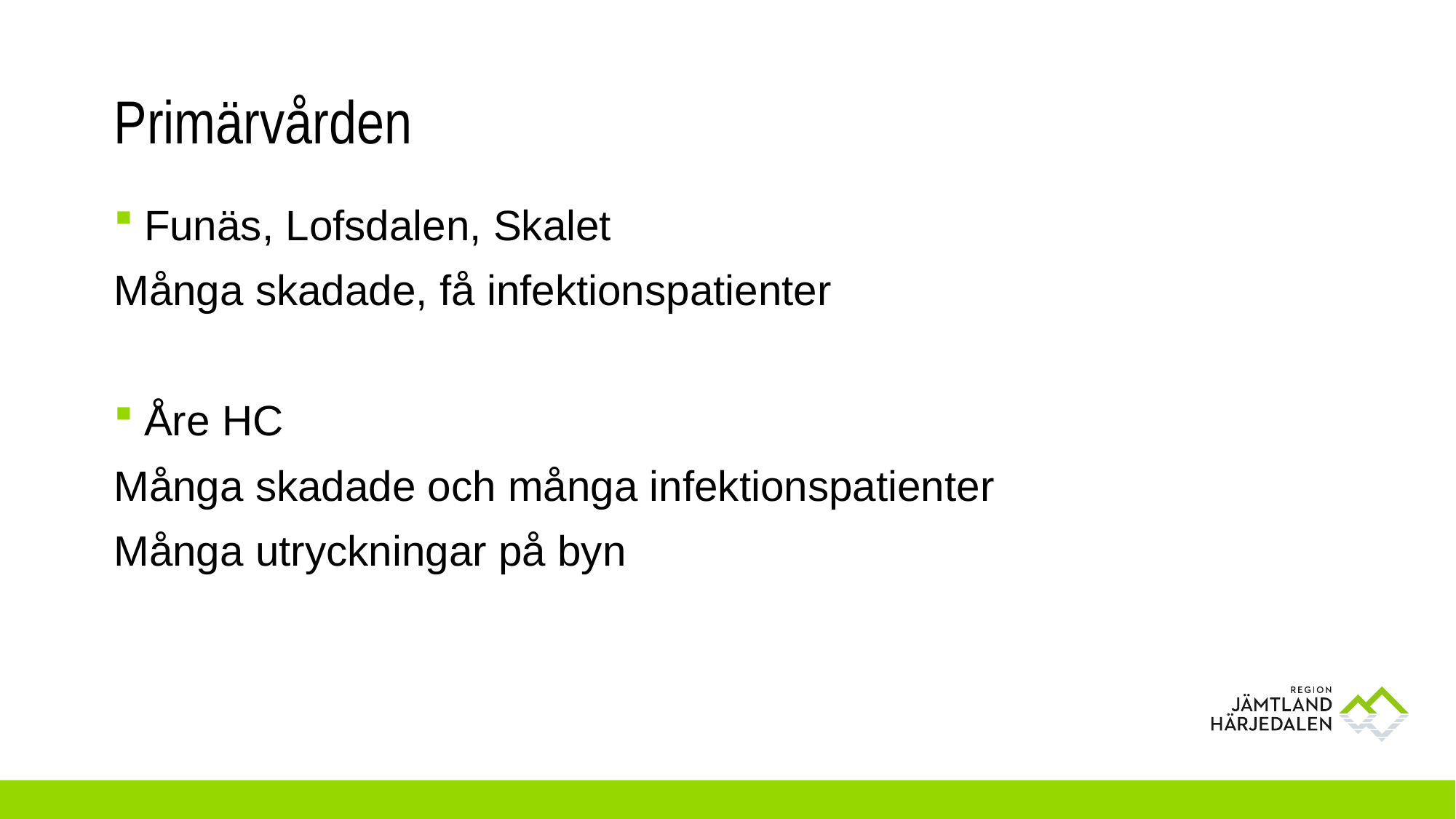

# Primärvården
Funäs, Lofsdalen, Skalet
Många skadade, få infektionspatienter

Åre HC
Många skadade och många infektionspatienter
Många utryckningar på byn